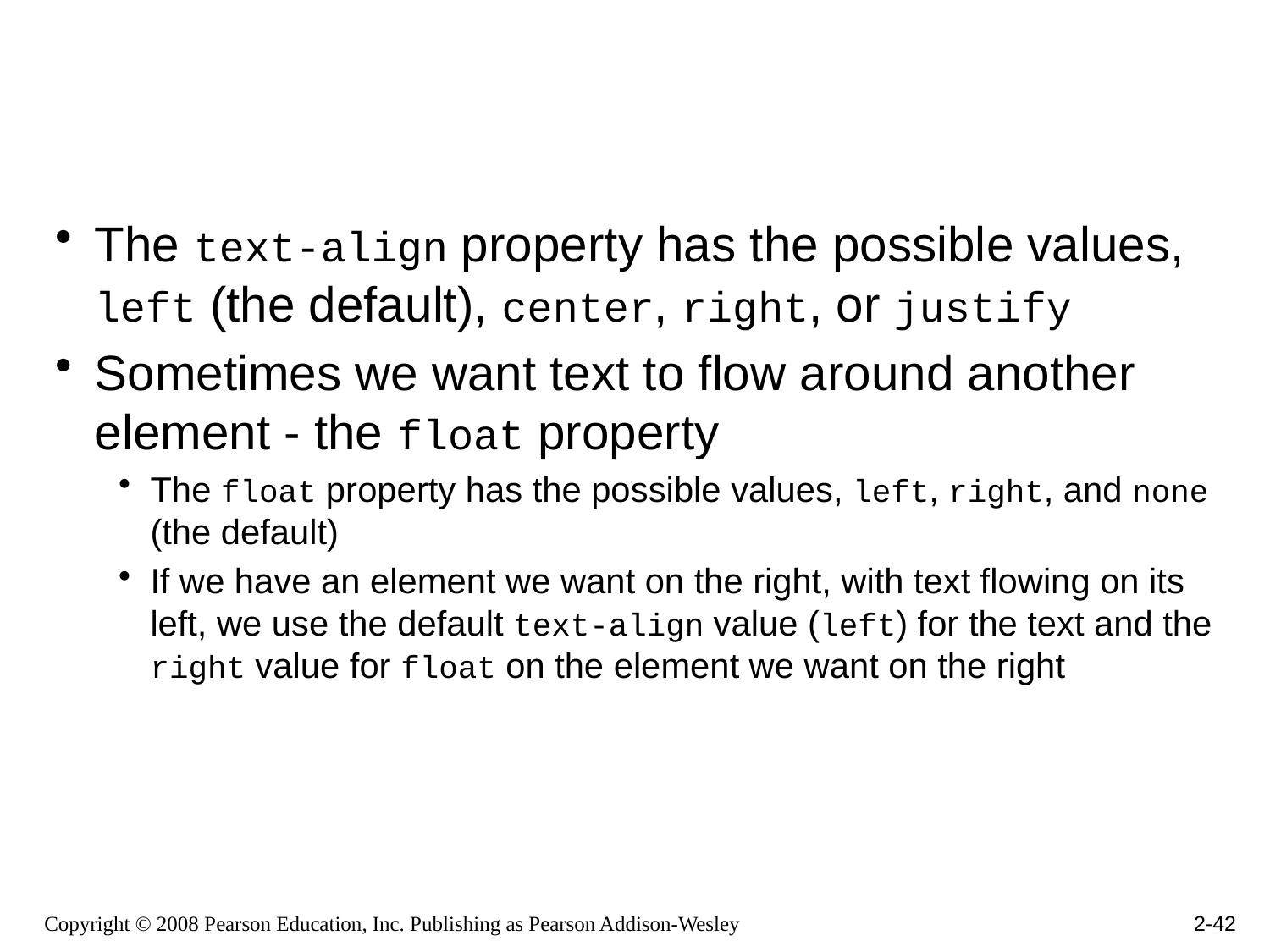

#

The text-align property has the possible values, left (the default), center, right, or justify
Sometimes we want text to flow around another element - the float property
The float property has the possible values, left, right, and none (the default)
If we have an element we want on the right, with text flowing on its left, we use the default text-align value (left) for the text and the right value for float on the element we want on the right